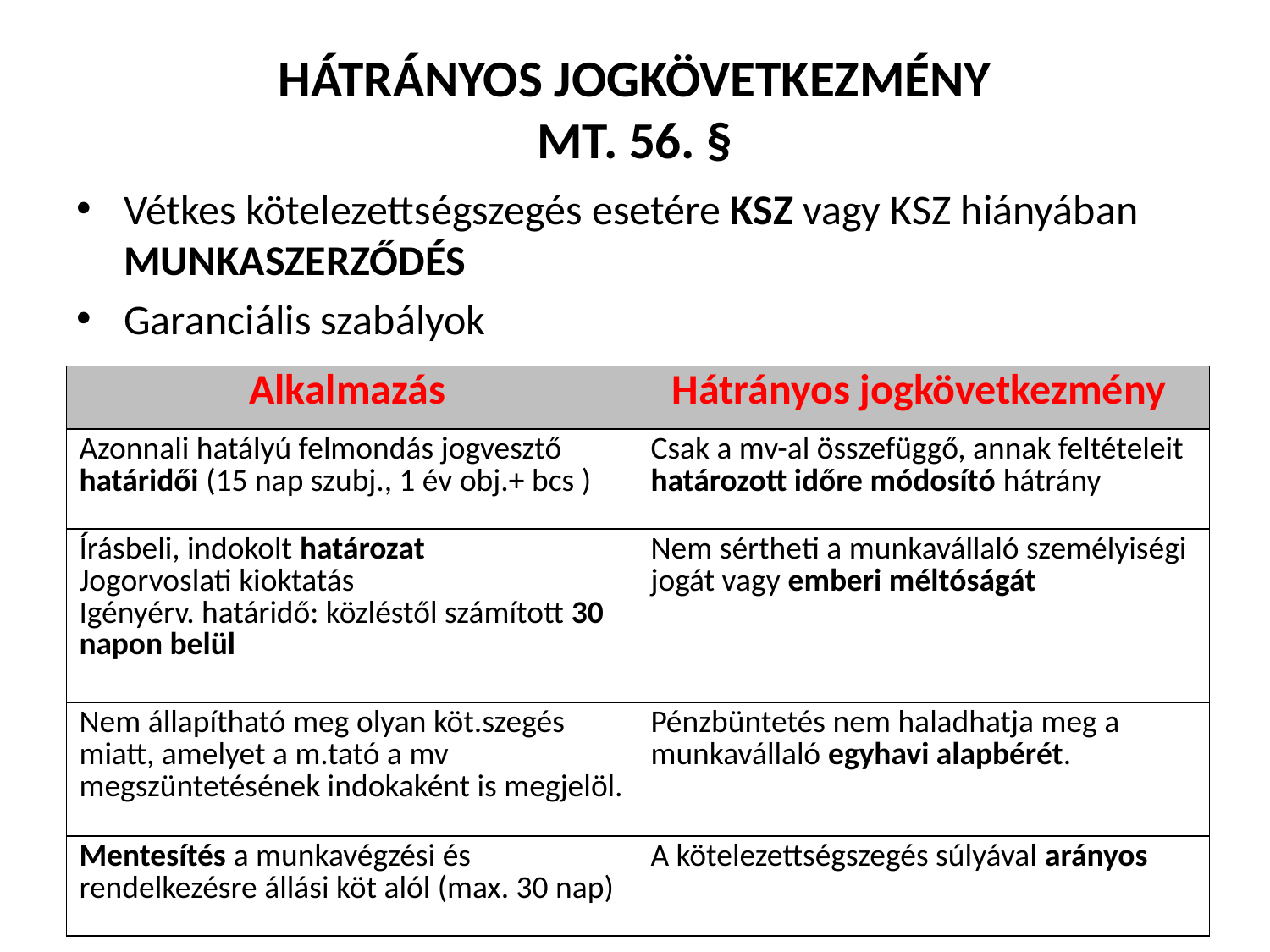

# Hátrányos jogkövetkezmény Mt. 56. §
Vétkes kötelezettségszegés esetére KSZ vagy KSZ hiányában MUNKASZERZŐDÉS
Garanciális szabályok

| Alkalmazás | Hátrányos jogkövetkezmény |
| --- | --- |
| Azonnali hatályú felmondás jogvesztő határidői (15 nap szubj., 1 év obj.+ bcs ) | Csak a mv-al összefüggő, annak feltételeit határozott időre módosító hátrány |
| Írásbeli, indokolt határozat Jogorvoslati kioktatás Igényérv. határidő: közléstől számított 30 napon belül | Nem sértheti a munkavállaló személyiségi jogát vagy emberi méltóságát |
| Nem állapítható meg olyan köt.szegés miatt, amelyet a m.tató a mv megszüntetésének indokaként is megjelöl. | Pénzbüntetés nem haladhatja meg a munkavállaló egyhavi alapbérét. |
| Mentesítés a munkavégzési és rendelkezésre állási köt alól (max. 30 nap) | A kötelezettségszegés súlyával arányos |